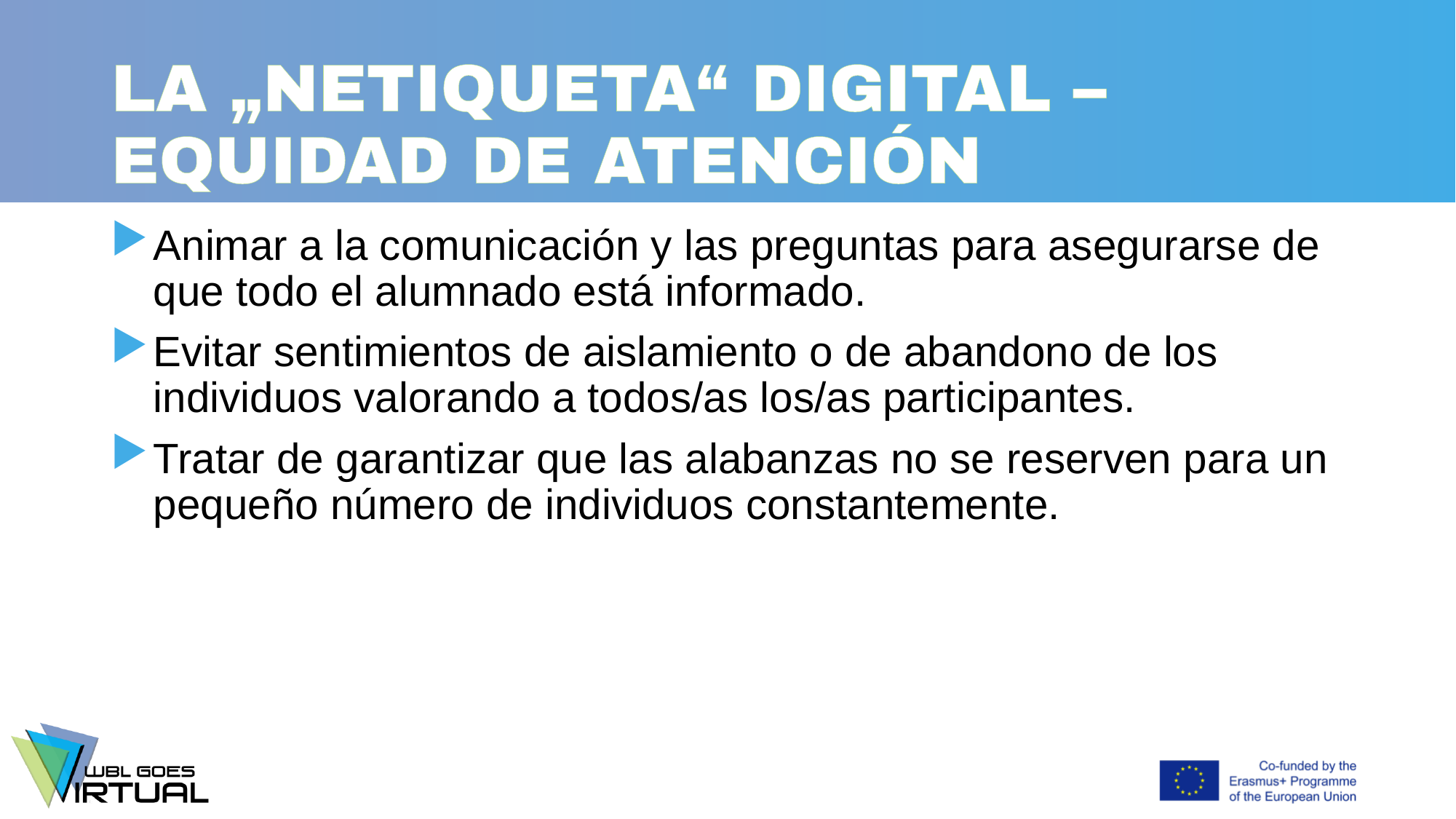

# LA „NETIQUETA“ DIGITAL – EQUIDAD DE ATENCIÓN
Animar a la comunicación y las preguntas para asegurarse de que todo el alumnado está informado.
Evitar sentimientos de aislamiento o de abandono de los individuos valorando a todos/as los/as participantes.
Tratar de garantizar que las alabanzas no se reserven para un pequeño número de individuos constantemente.